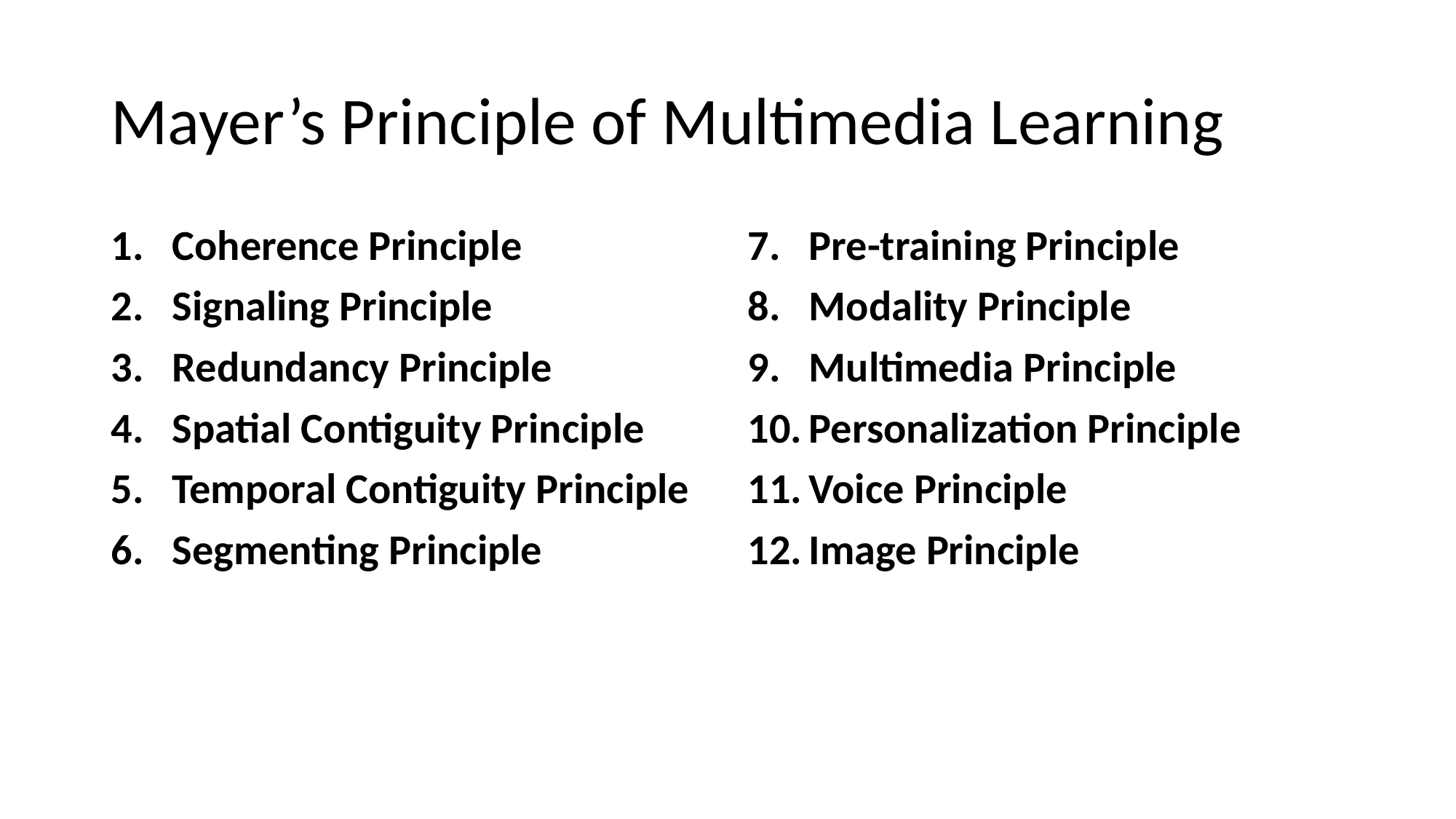

# Mayer’s Principle of Multimedia Learning
Coherence Principle
Signaling Principle
Redundancy Principle
Spatial Contiguity Principle
Temporal Contiguity Principle
Segmenting Principle
Pre-training Principle
Modality Principle
Multimedia Principle
Personalization Principle
Voice Principle
Image Principle